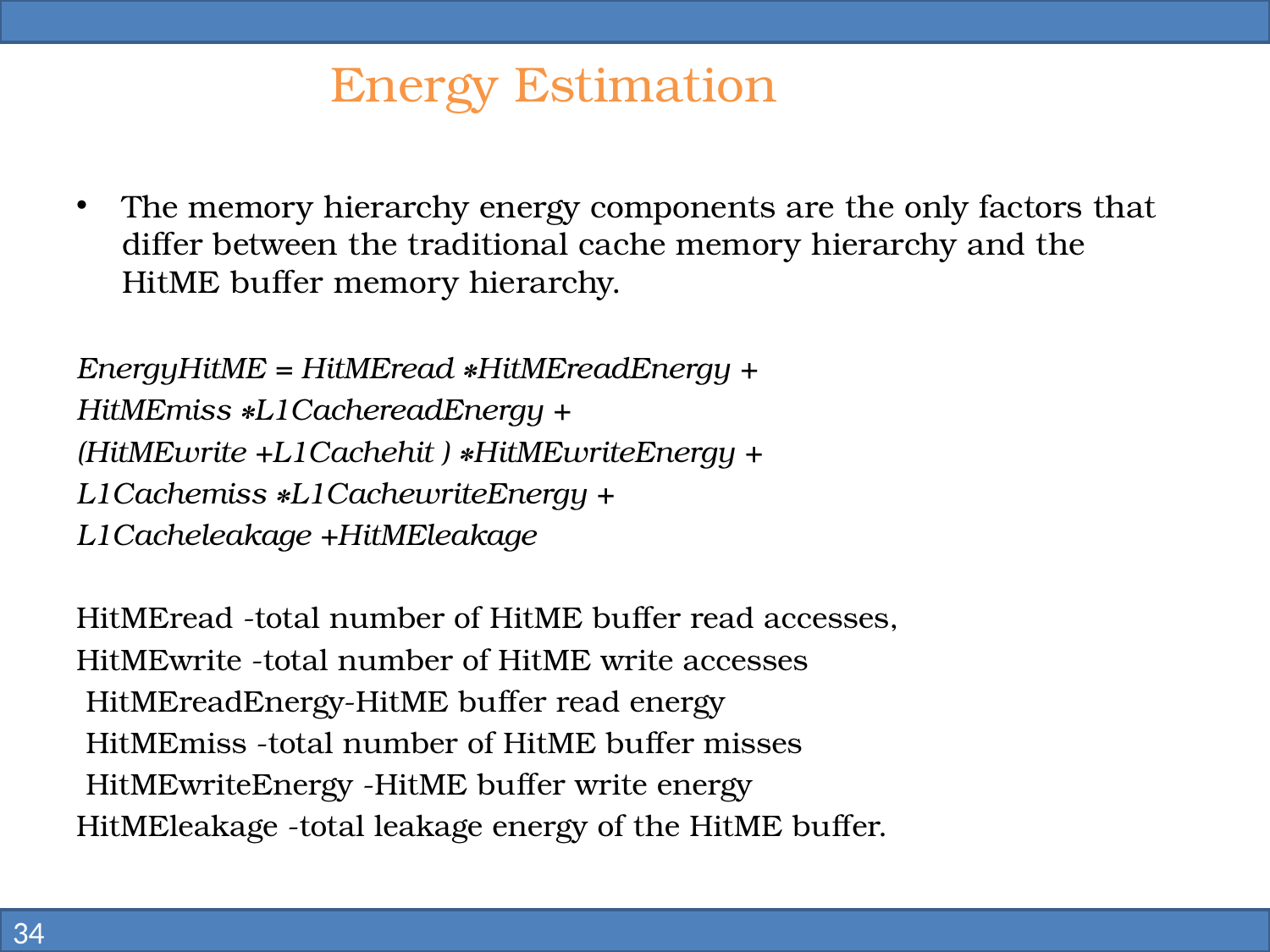

# Energy Estimation
The memory hierarchy energy components are the only factors that differ between the traditional cache memory hierarchy and the HitME buffer memory hierarchy.

EnergyHitME = HitMEread ∗HitMEreadEnergy +
HitMEmiss ∗L1CachereadEnergy +
(HitMEwrite +L1Cachehit ) ∗HitMEwriteEnergy +
L1Cachemiss ∗L1CachewriteEnergy +
L1Cacheleakage +HitMEleakage

HitMEread -total number of HitME buffer read accesses,
HitMEwrite -total number of HitME write accesses
 HitMEreadEnergy-HitME buffer read energy
 HitMEmiss -total number of HitME buffer misses
 HitMEwriteEnergy -HitME buffer write energy
HitMEleakage -total leakage energy of the HitME buffer.

34